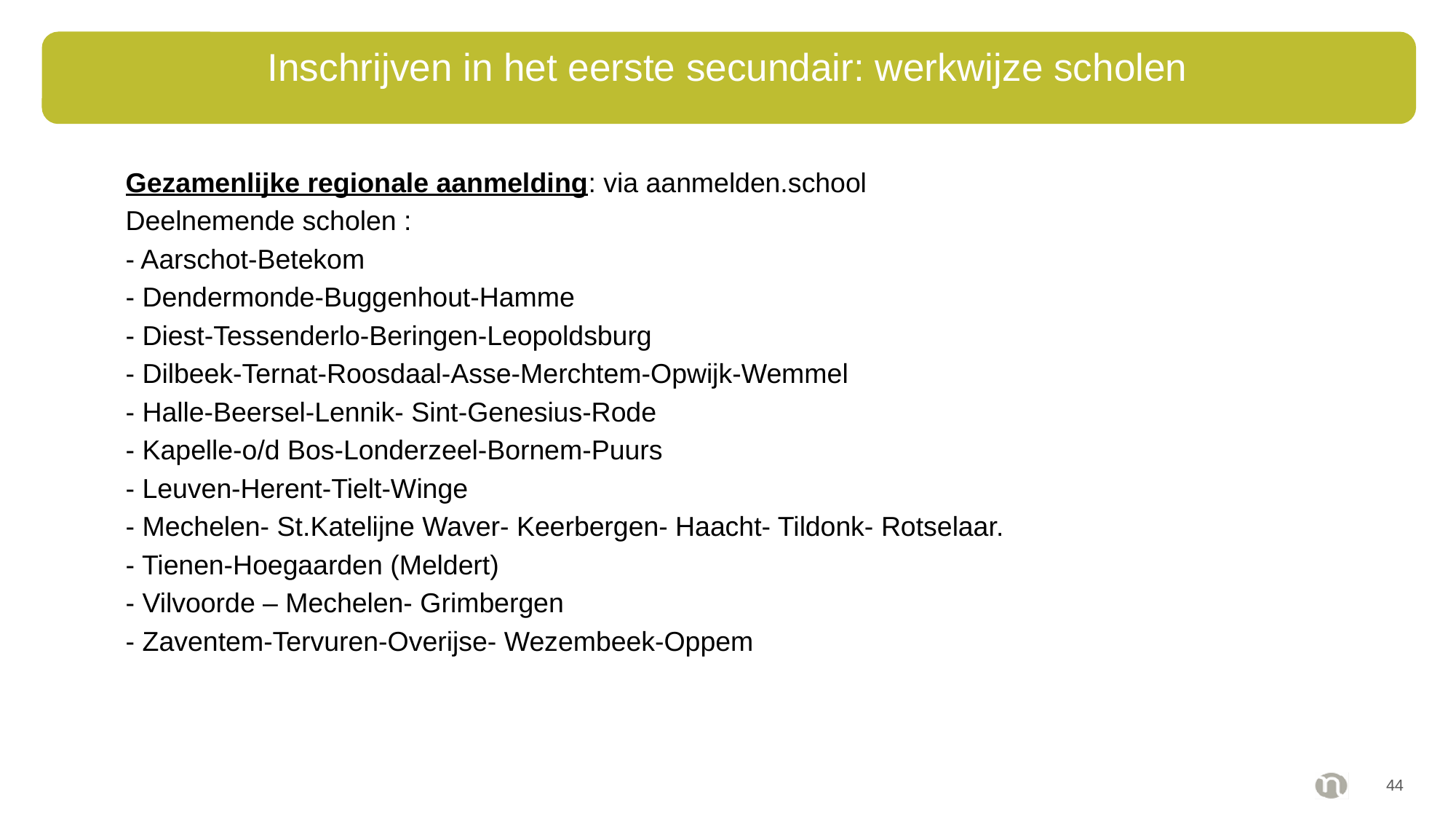

# Inschrijven in het eerste secundair: werkwijze scholen
Gezamenlijke regionale aanmelding: via aanmelden.school
Deelnemende scholen :
- Aarschot-Betekom
- Dendermonde-Buggenhout-Hamme
- Diest-Tessenderlo-Beringen-Leopoldsburg
- Dilbeek-Ternat-Roosdaal-Asse-Merchtem-Opwijk-Wemmel
- Halle-Beersel-Lennik- Sint-Genesius-Rode
- Kapelle-o/d Bos-Londerzeel-Bornem-Puurs
- Leuven-Herent-Tielt-Winge
- Mechelen- St.Katelijne Waver- Keerbergen- Haacht- Tildonk- Rotselaar.
- Tienen-Hoegaarden (Meldert)
- Vilvoorde – Mechelen- Grimbergen
- Zaventem-Tervuren-Overijse- Wezembeek-Oppem

44